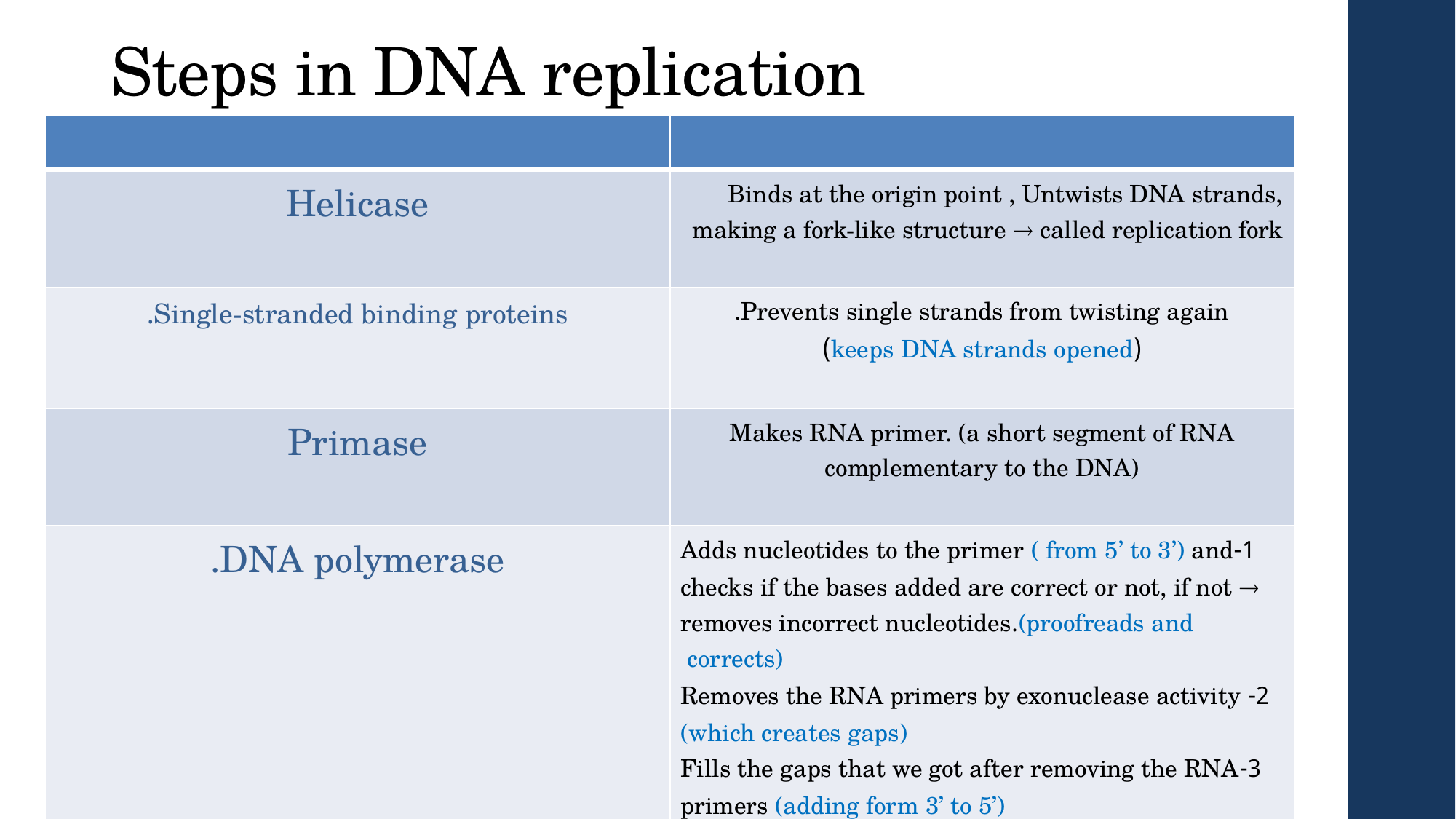

# Steps in DNA replication
|  |  |
| --- | --- |
| Helicase | Binds at the origin point , Untwists DNA strands, making a fork-like structure → called replication fork |
| Single-stranded binding proteins. | Prevents single strands from twisting again. (keeps DNA strands opened) |
| Primase | Makes RNA primer. (a short segment of RNA complementary to the DNA) |
| DNA polymerase. | 1-Adds nucleotides to the primer ( from 5’ to 3’) and checks if the bases added are correct or not, if not → removes incorrect nucleotides.(proofreads and corrects) 2- Removes the RNA primers by exonuclease activity (which creates gaps) 3-Fills the gaps that we got after removing the RNA primers (adding form 3’ to 5’) |
| Ligase | Connects the okazaki fragments by forming bonds between the sugar-phosphate backbone.(from 5’ to 3’) |